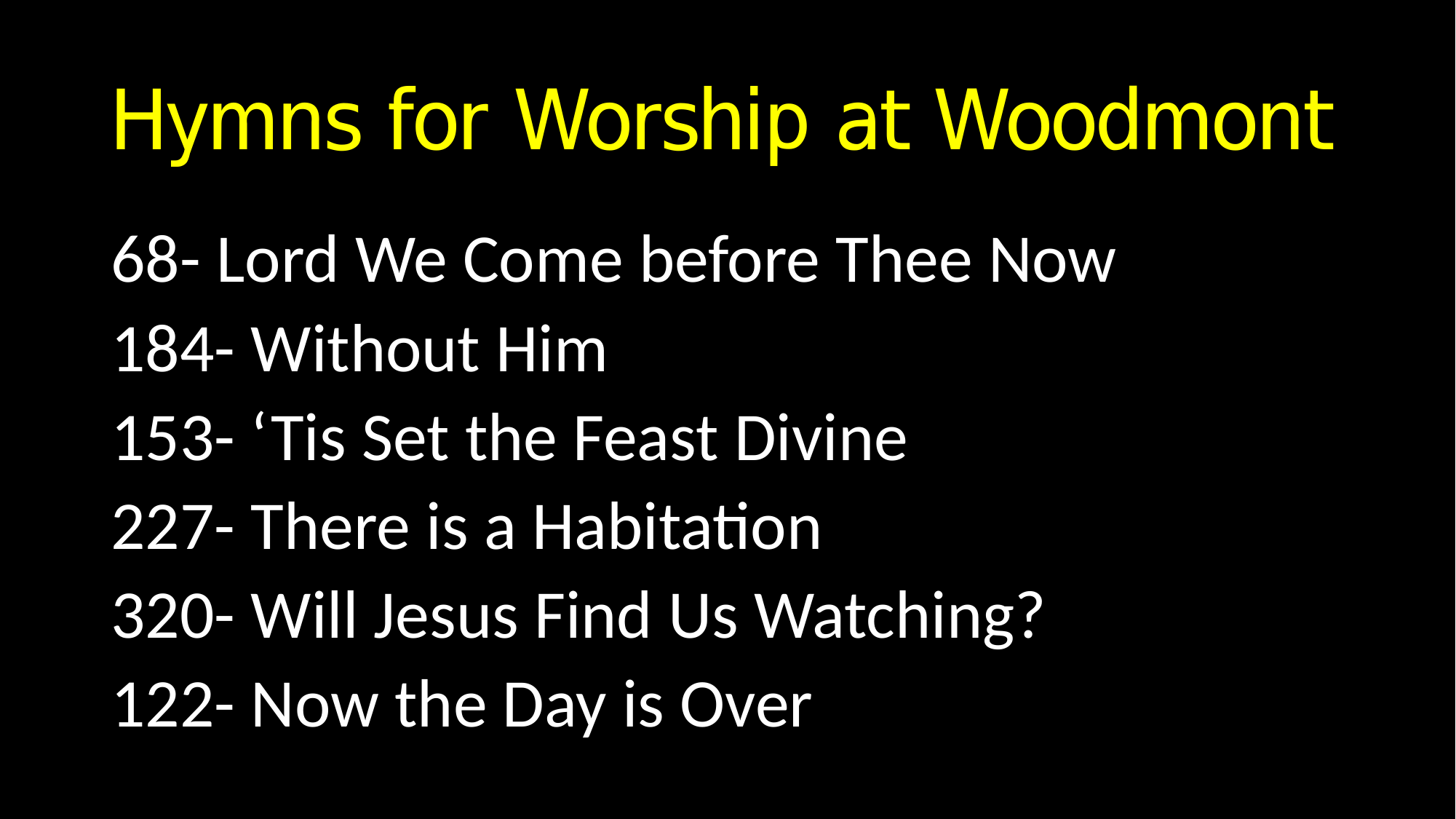

# Hymns for Worship at Woodmont
68- Lord We Come before Thee Now
184- Without Him
153- ‘Tis Set the Feast Divine
227- There is a Habitation
320- Will Jesus Find Us Watching?
122- Now the Day is Over